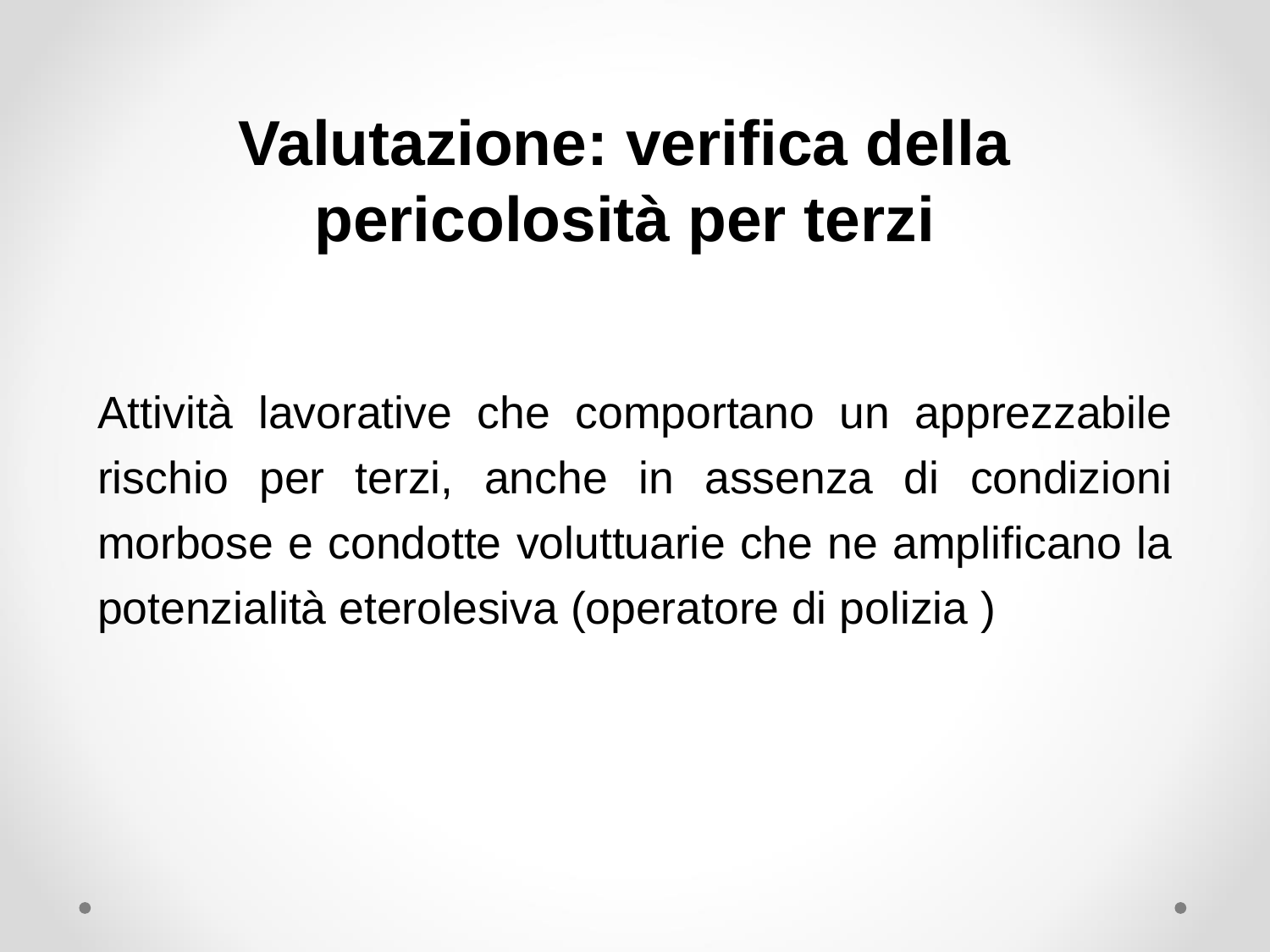

# Valutazione: verifica della pericolosità per terzi
Attività lavorative che comportano un apprezzabile rischio per terzi, anche in assenza di condizioni morbose e condotte voluttuarie che ne amplificano la potenzialità eterolesiva (operatore di polizia )